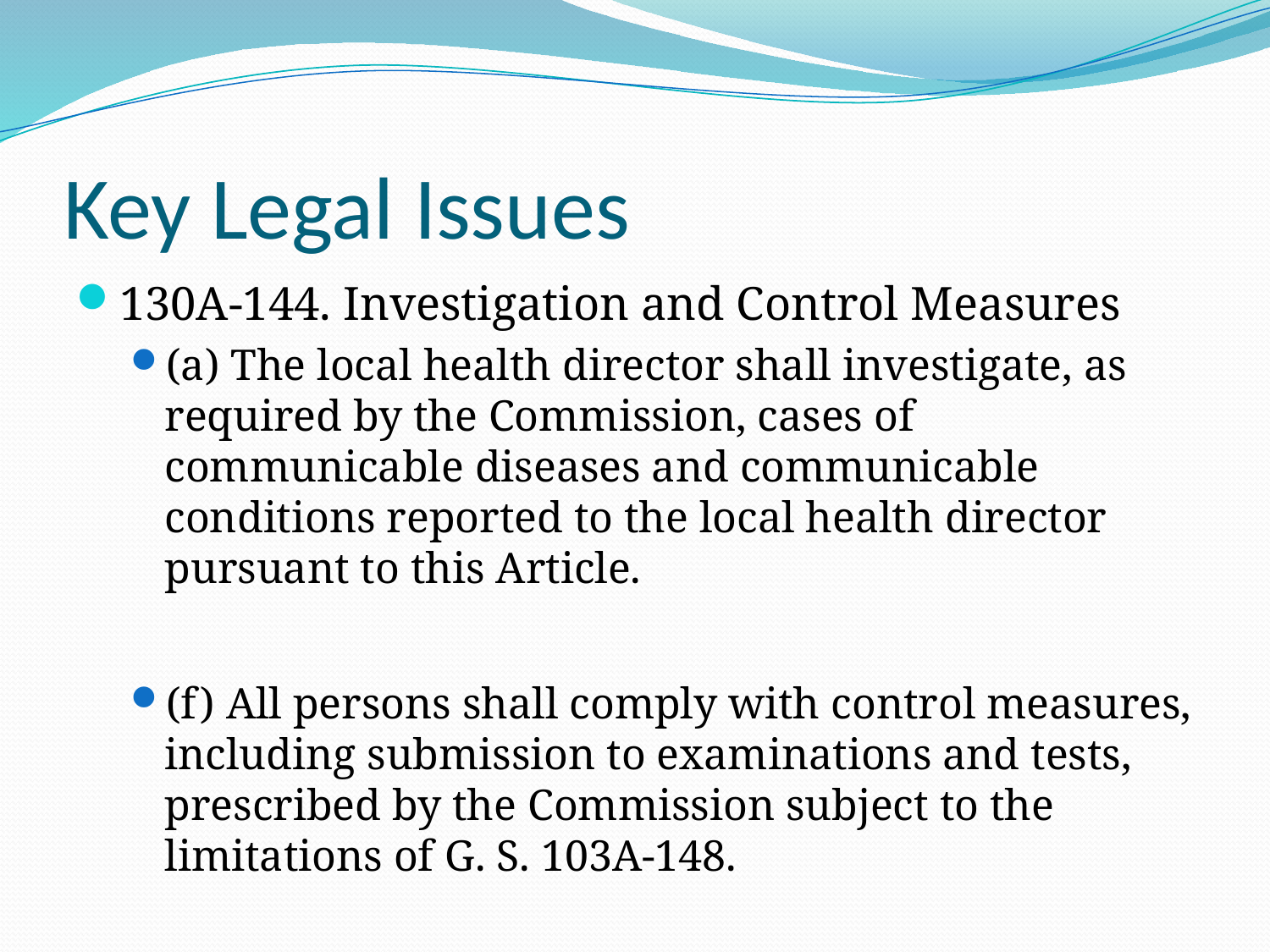

# Key Legal Issues
130A-144. Investigation and Control Measures
(a) The local health director shall investigate, as required by the Commission, cases of communicable diseases and communicable conditions reported to the local health director pursuant to this Article.

(f) All persons shall comply with control measures, including submission to examinations and tests, prescribed by the Commission subject to the limitations of G. S. 103A-148.